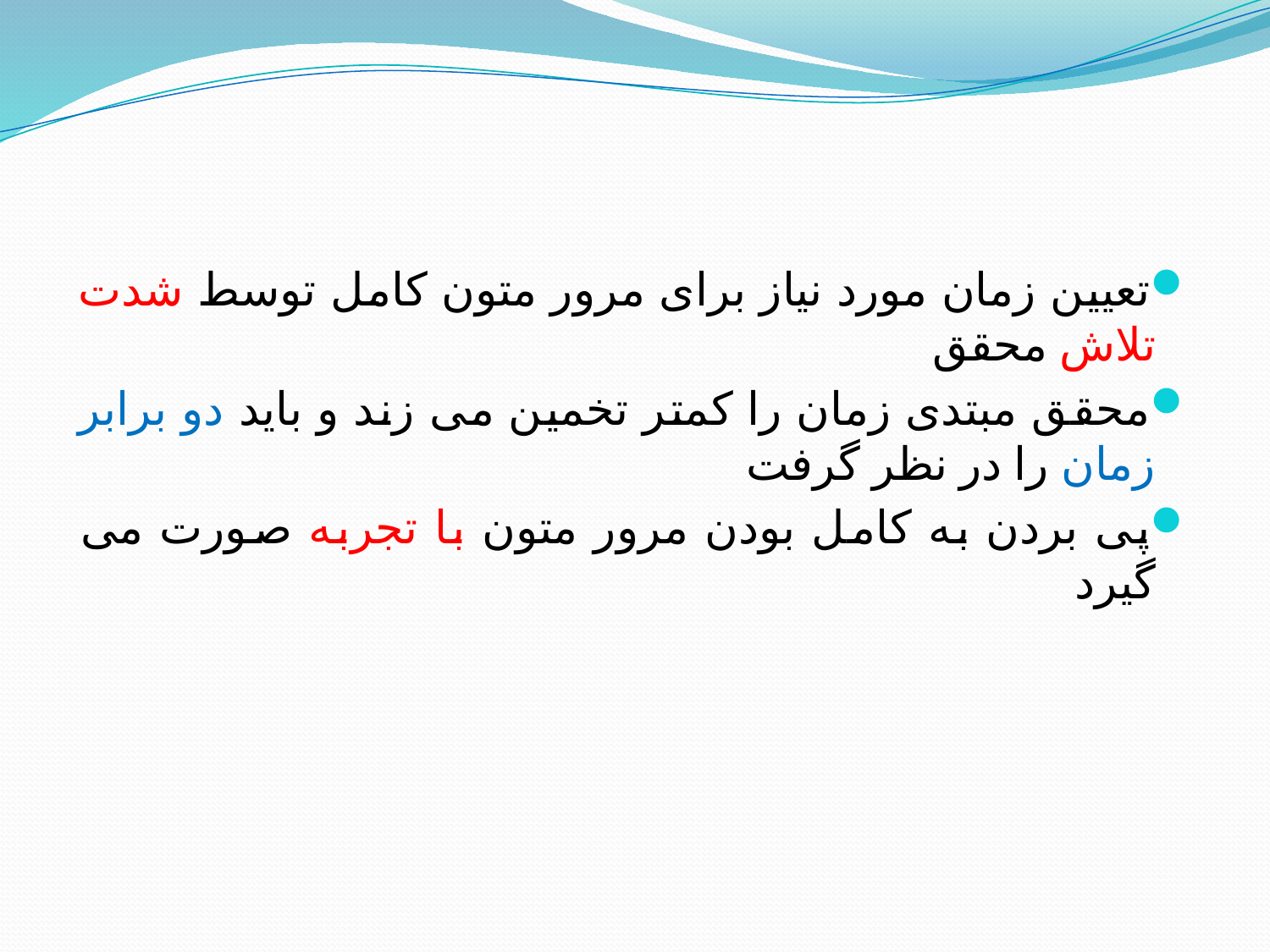

تعیین زمان مورد نیاز برای مرور متون کامل توسط شدت تلاش محقق
محقق مبتدی زمان را کمتر تخمین می زند و باید دو برابر زمان را در نظر گرفت
پی بردن به کامل بودن مرور متون با تجربه صورت می گیرد